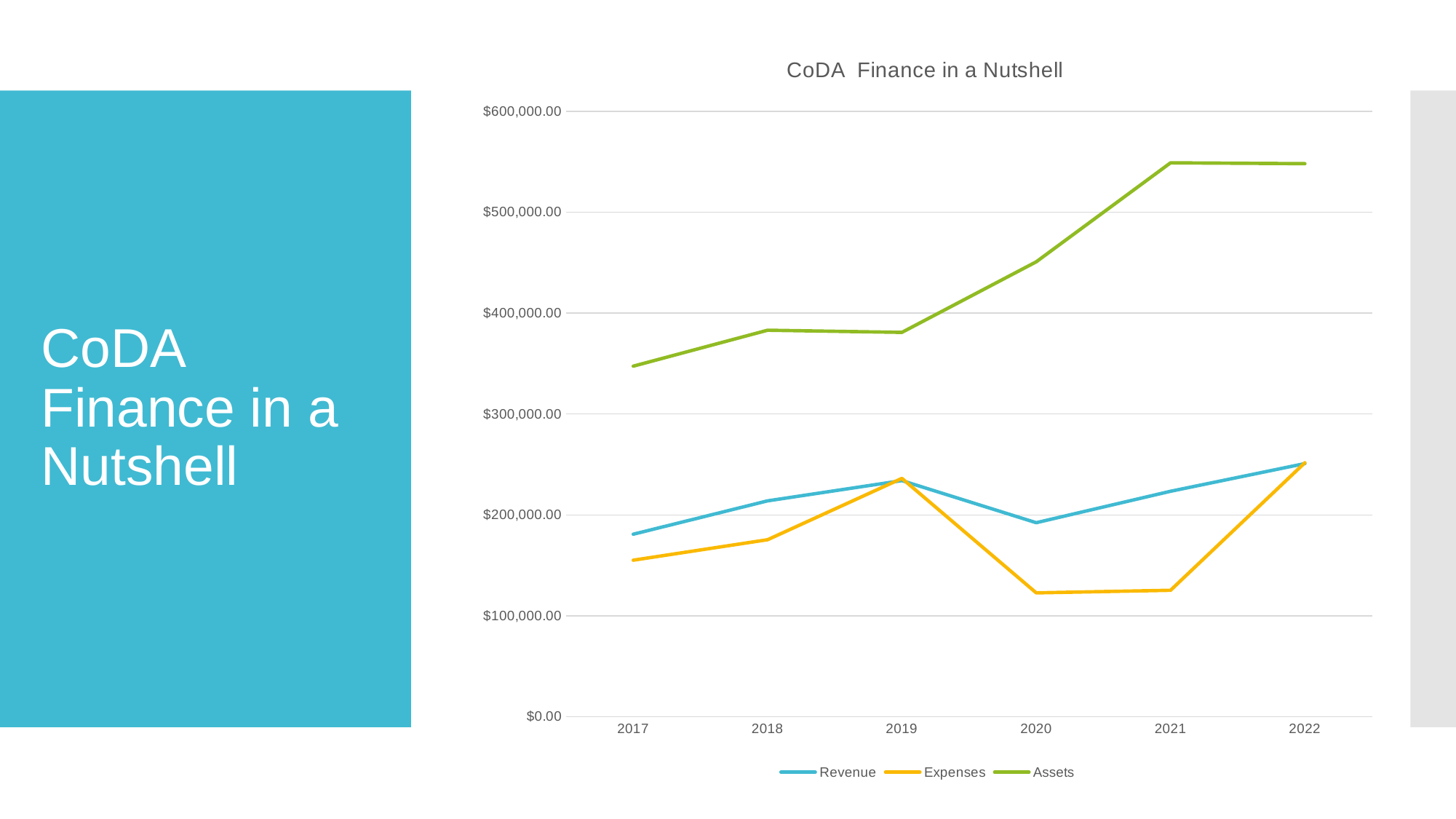

### Chart: CoDA  Finance in a Nutshell

| Category | Revenue | Expenses | Assets |
|---|---|---|---|
| 2017 | 180863.0 | 155128.0 | 347438.0 |
| 2018 | 213918.0 | 175418.0 | 383071.0 |
| 2019 | 233997.0 | 236197.0 | 380921.0 |
| 2020 | 192282.0 | 122766.0 | 450829.0 |
| 2021 | 223427.0 | 125325.0 | 548931.0 |
| 2022 | 250841.0 | 251698.0 | 548074.0 |
# CoDA Finance in a Nutshell